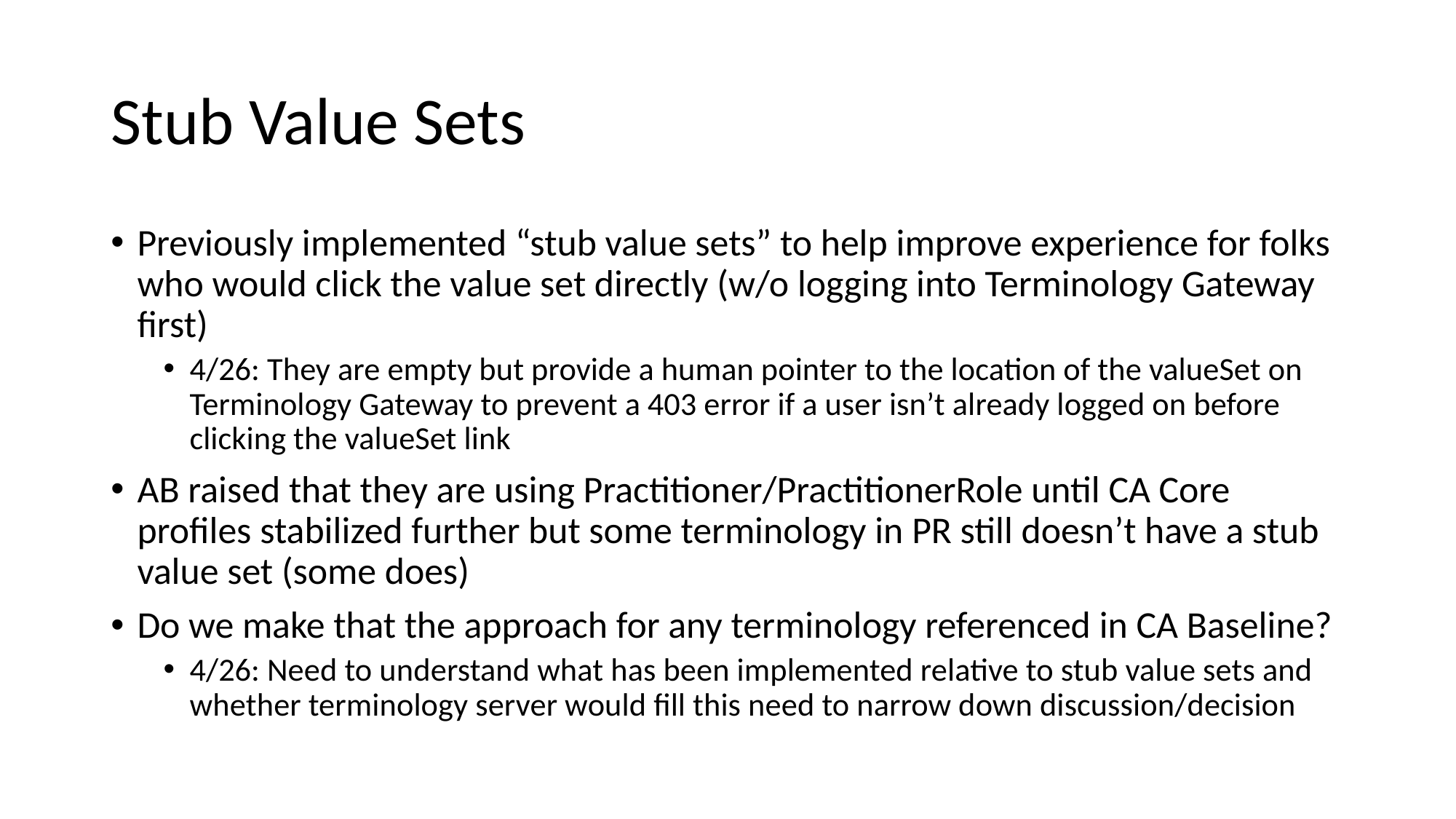

# Stub Value Sets
Previously implemented “stub value sets” to help improve experience for folks who would click the value set directly (w/o logging into Terminology Gateway first)
4/26: They are empty but provide a human pointer to the location of the valueSet on Terminology Gateway to prevent a 403 error if a user isn’t already logged on before clicking the valueSet link
AB raised that they are using Practitioner/PractitionerRole until CA Core profiles stabilized further but some terminology in PR still doesn’t have a stub value set (some does)
Do we make that the approach for any terminology referenced in CA Baseline?
4/26: Need to understand what has been implemented relative to stub value sets and whether terminology server would fill this need to narrow down discussion/decision